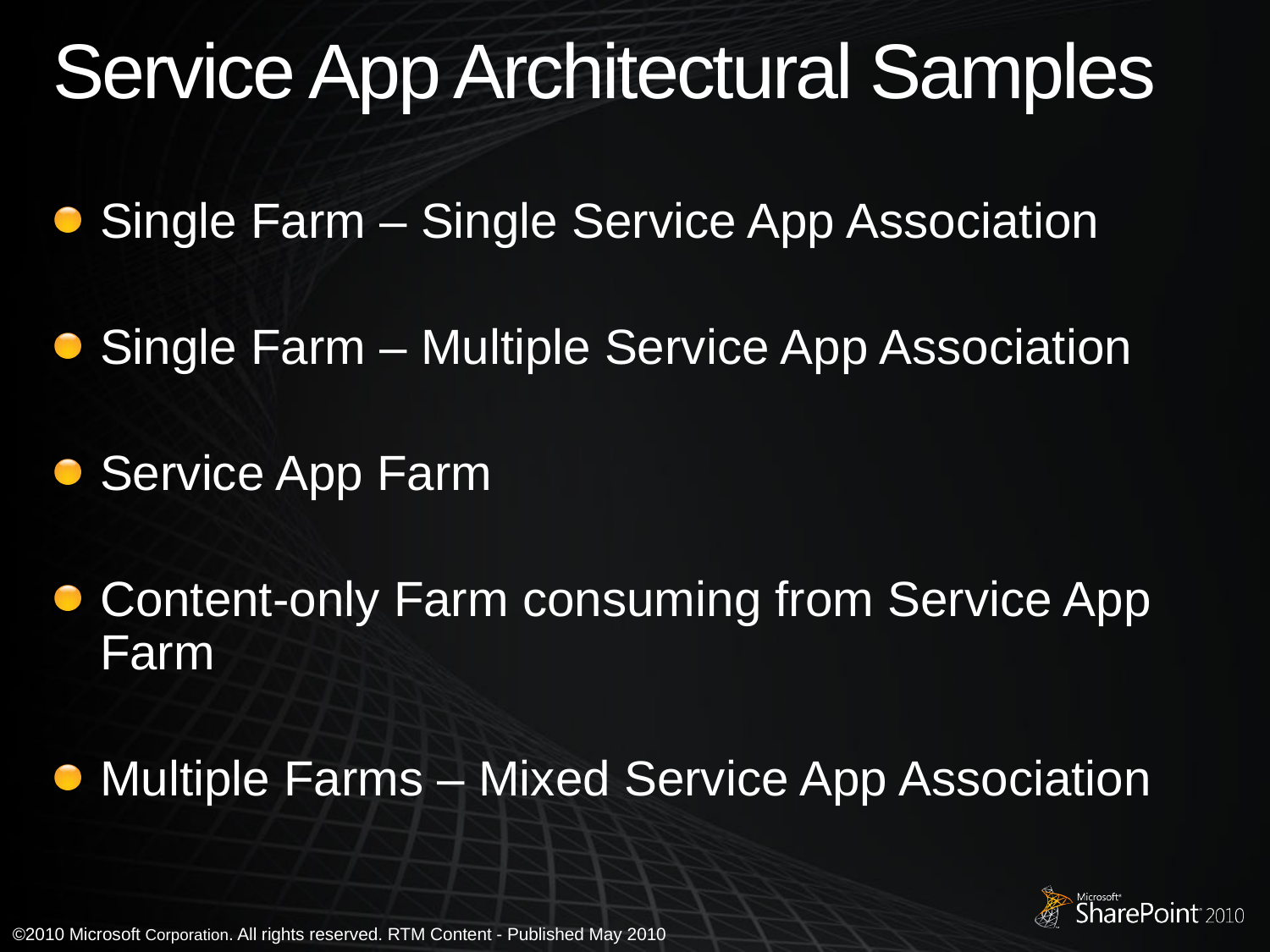

# Service App Architectural Samples
Single Farm – Single Service App Association

Single Farm – Multiple Service App Association

Service App Farm

Content-only Farm consuming from Service App Farm

Multiple Farms – Mixed Service App Association